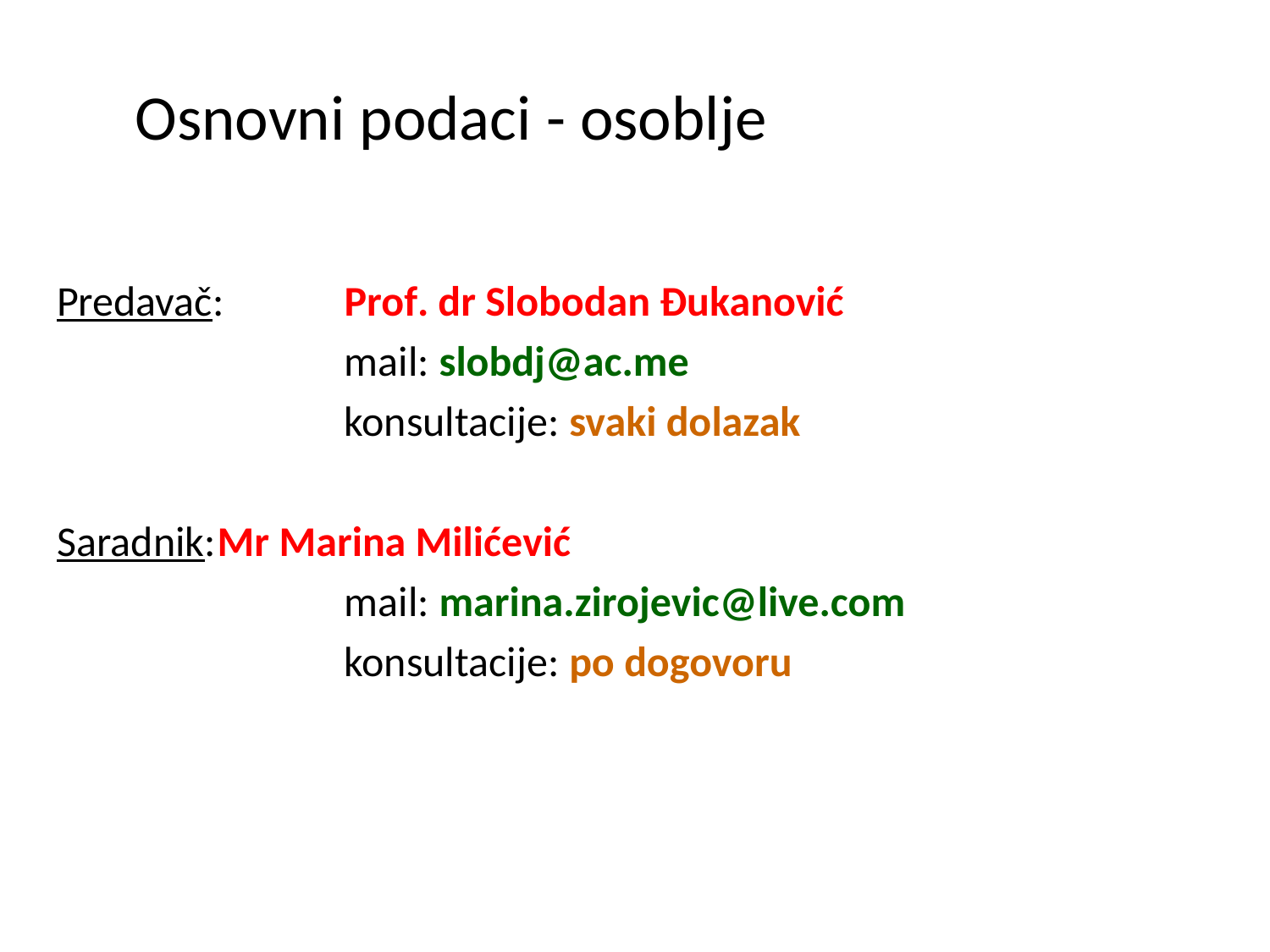

# Osnovni podaci - osoblje
Predavač:	Prof. dr Slobodan Đukanović
			mail: slobdj@ac.me
			konsultacije: svaki dolazak

Saradnik:	Mr Marina Milićević
			mail: marina.zirojevic@live.com
			konsultacije: po dogovoru